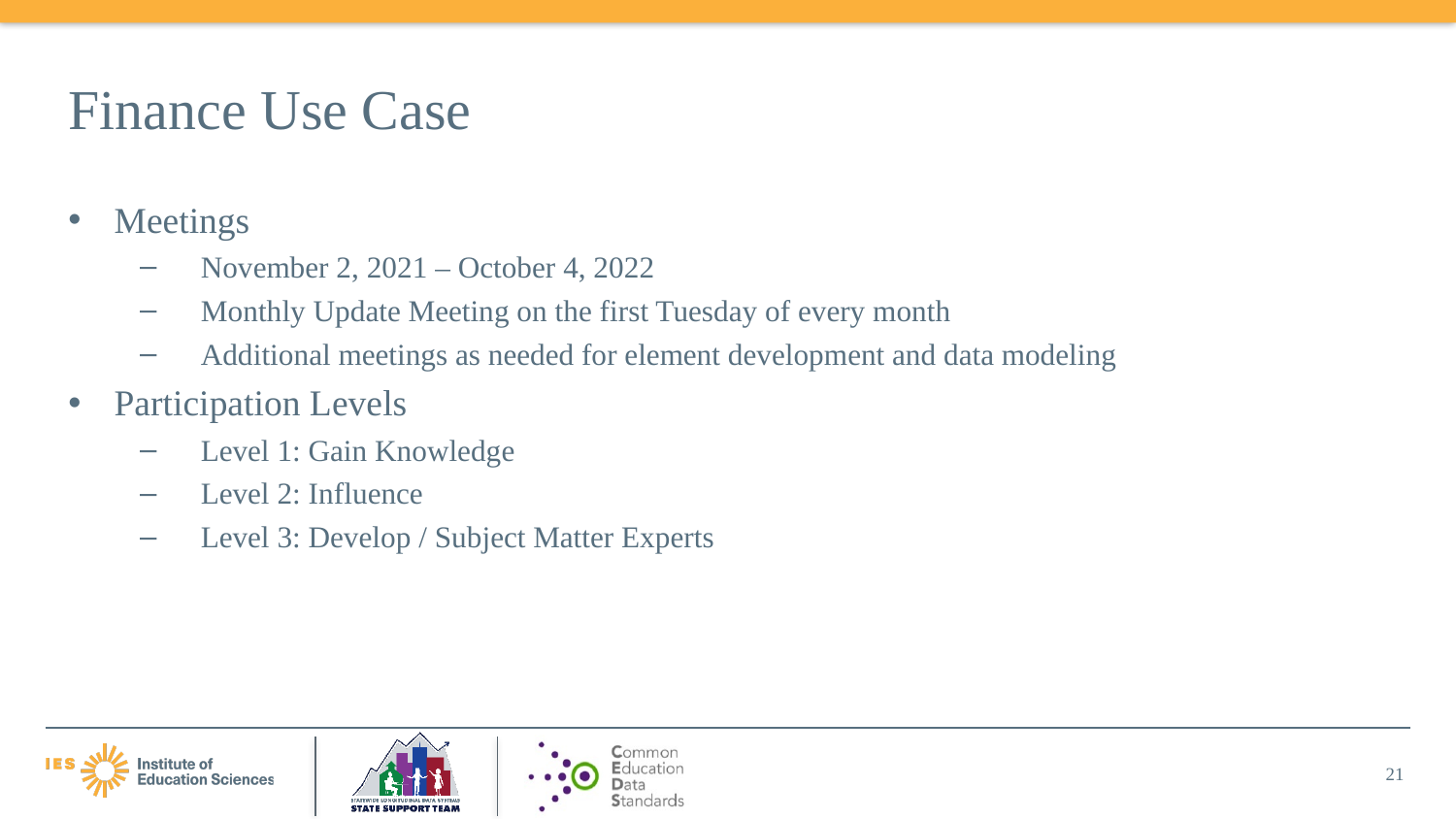

# Finance Use Case
Meetings
November 2, 2021 – October 4, 2022
Monthly Update Meeting on the first Tuesday of every month
Additional meetings as needed for element development and data modeling
Participation Levels
Level 1: Gain Knowledge
Level 2: Influence
Level 3: Develop / Subject Matter Experts
21